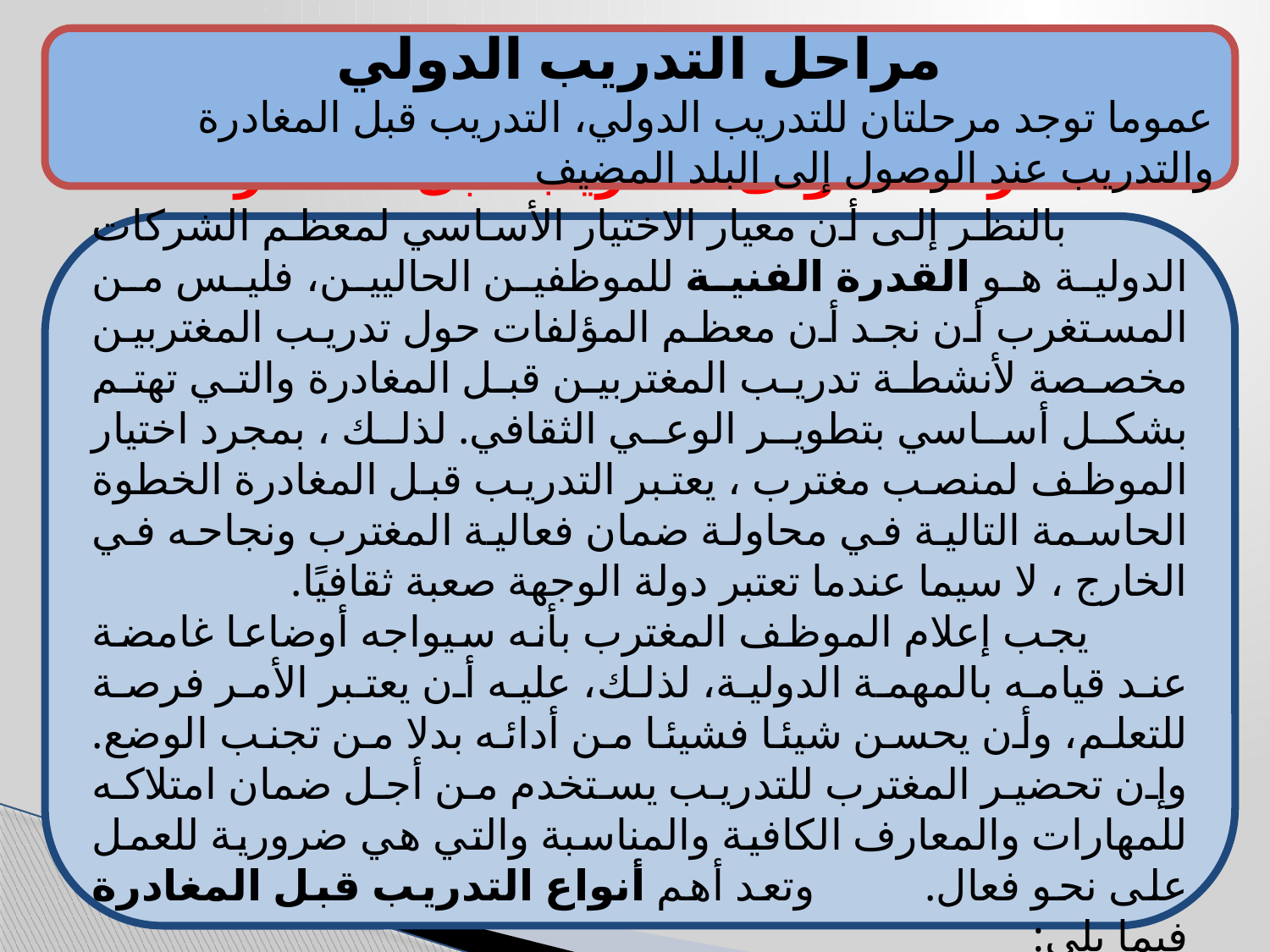

مراحل التدريب الدولي
عموما توجد مرحلتان للتدريب الدولي، التدريب قبل المغادرة والتدريب عند الوصول إلى البلد المضيف
المرحلة الأولى: التدريب قبل المغادرة
           بالنظر إلى أن معيار الاختيار الأساسي لمعظم الشركات الدولية هو القدرة الفنية للموظفين الحاليين، فليس من المستغرب أن نجد أن معظم المؤلفات حول تدريب المغتربين مخصصة لأنشطة تدريب المغتربين قبل المغادرة والتي تهتم بشكل أساسي بتطوير الوعي الثقافي. لذلك ، بمجرد اختيار الموظف لمنصب مغترب ، يعتبر التدريب قبل المغادرة الخطوة الحاسمة التالية في محاولة ضمان فعالية المغترب ونجاحه في الخارج ، لا سيما عندما تعتبر دولة الوجهة صعبة ثقافيًا.
         يجب إعلام الموظف المغترب بأنه سيواجه أوضاعا غامضة عند قيامه بالمهمة الدولية، لذلك، عليه أن يعتبر الأمر فرصة للتعلم، وأن يحسن شيئا فشيئا من أدائه بدلا من تجنب الوضع. وإن تحضير المغترب للتدريب يستخدم من أجل ضمان امتلاكه للمهارات والمعارف الكافية والمناسبة والتي هي ضرورية للعمل على نحو فعال.          وتعد أهم أنواع التدريب قبل المغادرة فيما يلي: